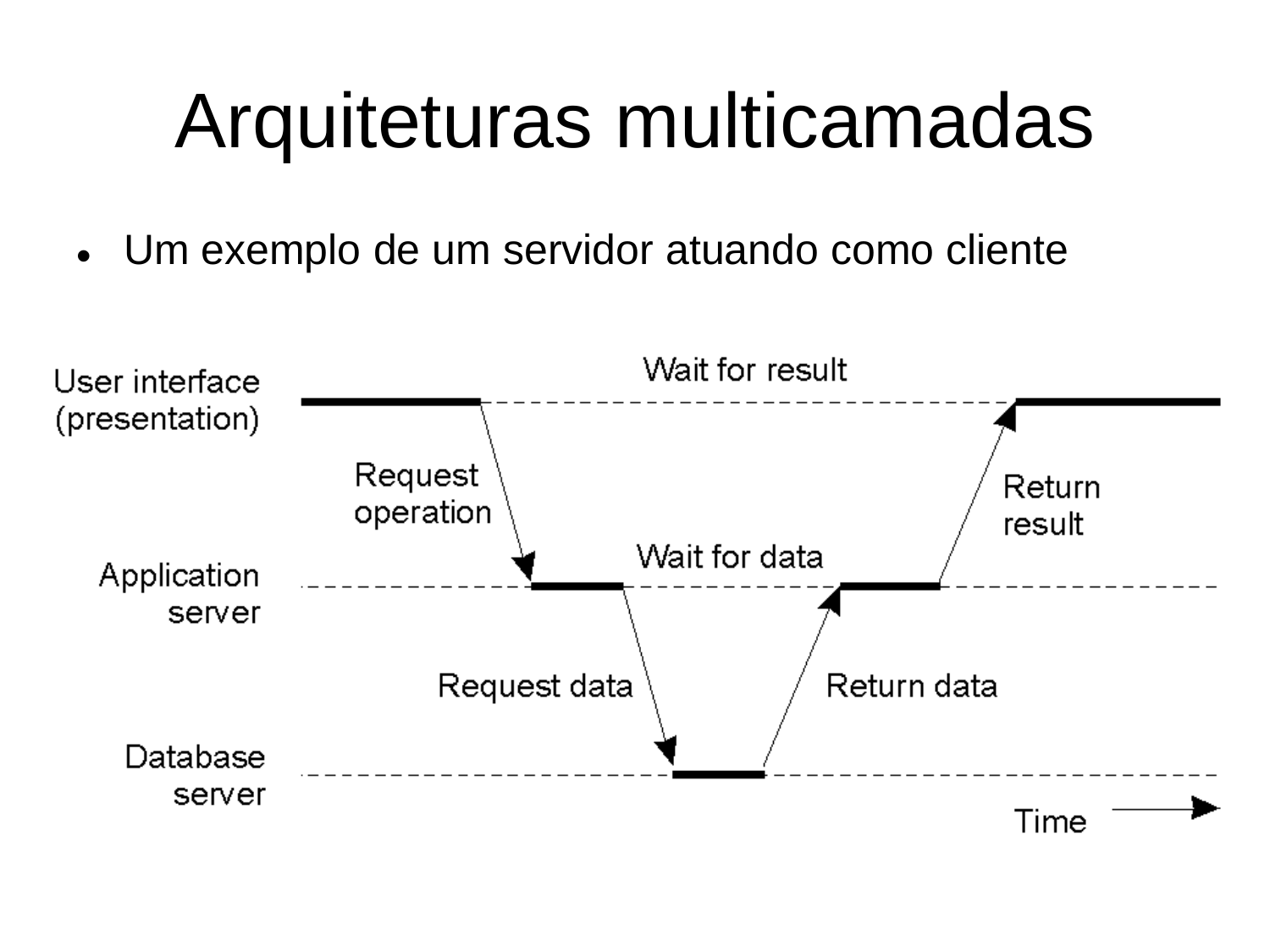

Arquiteturas multicamadas
Um exemplo de um servidor atuando como cliente
•

1-30